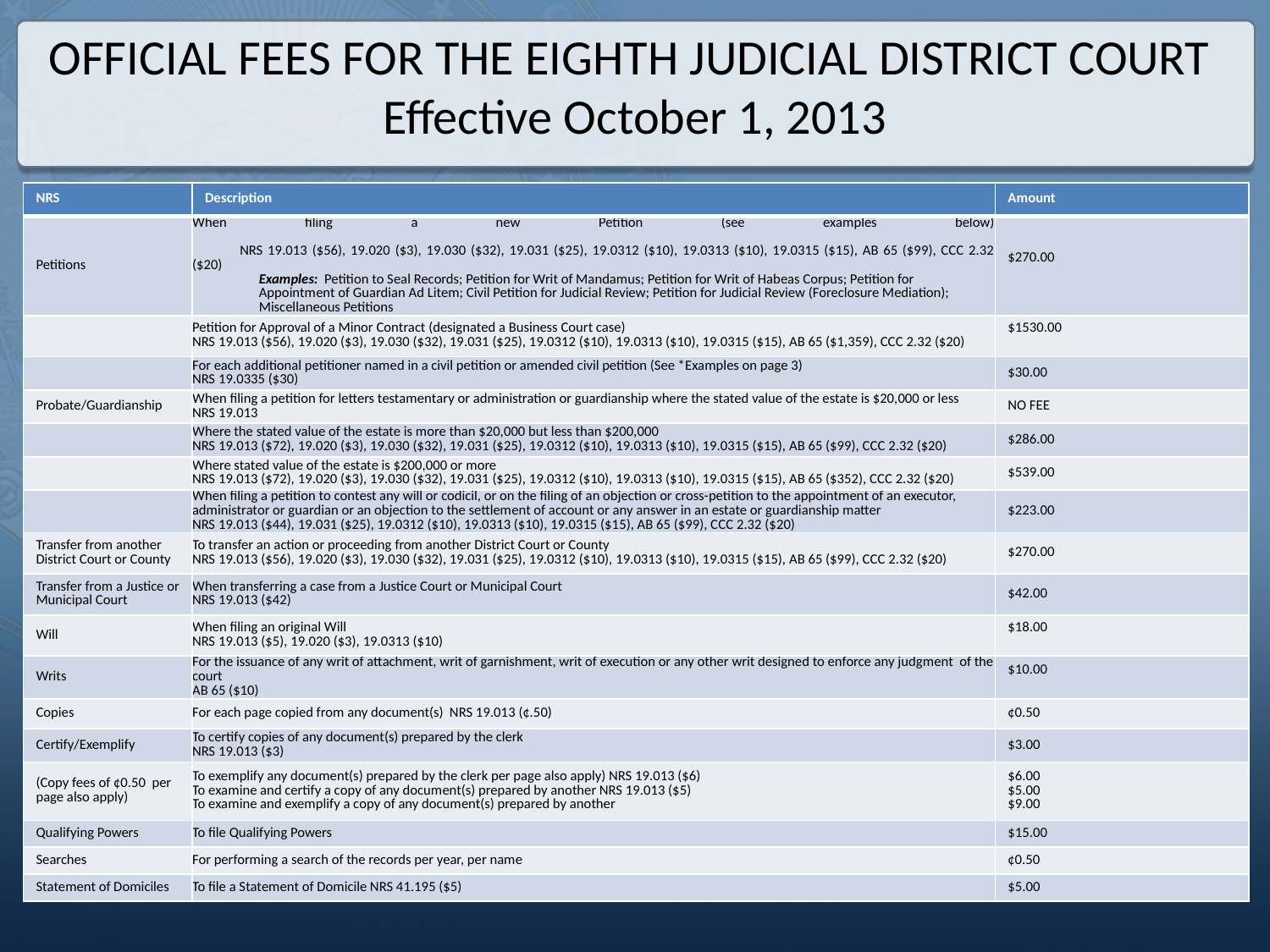

# OFFICIAL FEES FOR THE EIGHTH JUDICIAL DISTRICT COURT Effective October 1, 2013
| NRS | Description | Amount |
| --- | --- | --- |
| Petitions | When filing a new Petition (see examples below) NRS 19.013 ($56), 19.020 ($3), 19.030 ($32), 19.031 ($25), 19.0312 ($10), 19.0313 ($10), 19.0315 ($15), AB 65 ($99), CCC 2.32 ($20) Examples: Petition to Seal Records; Petition for Writ of Mandamus; Petition for Writ of Habeas Corpus; Petition for Appointment of Guardian Ad Litem; Civil Petition for Judicial Review; Petition for Judicial Review (Foreclosure Mediation); Miscellaneous Petitions | $270.00 |
|  | Petition for Approval of a Minor Contract (designated a Business Court case) NRS 19.013 ($56), 19.020 ($3), 19.030 ($32), 19.031 ($25), 19.0312 ($10), 19.0313 ($10), 19.0315 ($15), AB 65 ($1,359), CCC 2.32 ($20) | $1530.00 |
|  | For each additional petitioner named in a civil petition or amended civil petition (See \*Examples on page 3) NRS 19.0335 ($30) | $30.00 |
| Probate/Guardianship | When filing a petition for letters testamentary or administration or guardianship where the stated value of the estate is $20,000 or less NRS 19.013 | NO FEE |
|  | Where the stated value of the estate is more than $20,000 but less than $200,000 NRS 19.013 ($72), 19.020 ($3), 19.030 ($32), 19.031 ($25), 19.0312 ($10), 19.0313 ($10), 19.0315 ($15), AB 65 ($99), CCC 2.32 ($20) | $286.00 |
|  | Where stated value of the estate is $200,000 or more NRS 19.013 ($72), 19.020 ($3), 19.030 ($32), 19.031 ($25), 19.0312 ($10), 19.0313 ($10), 19.0315 ($15), AB 65 ($352), CCC 2.32 ($20) | $539.00 |
|  | When filing a petition to contest any will or codicil, or on the filing of an objection or cross-petition to the appointment of an executor, administrator or guardian or an objection to the settlement of account or any answer in an estate or guardianship matter NRS 19.013 ($44), 19.031 ($25), 19.0312 ($10), 19.0313 ($10), 19.0315 ($15), AB 65 ($99), CCC 2.32 ($20) | $223.00 |
| Transfer from another District Court or County | To transfer an action or proceeding from another District Court or County NRS 19.013 ($56), 19.020 ($3), 19.030 ($32), 19.031 ($25), 19.0312 ($10), 19.0313 ($10), 19.0315 ($15), AB 65 ($99), CCC 2.32 ($20) | $270.00 |
| Transfer from a Justice or Municipal Court | When transferring a case from a Justice Court or Municipal Court NRS 19.013 ($42) | $42.00 |
| Will | When filing an original Will NRS 19.013 ($5), 19.020 ($3), 19.0313 ($10) | $18.00 |
| Writs | For the issuance of any writ of attachment, writ of garnishment, writ of execution or any other writ designed to enforce any judgment of the court AB 65 ($10) | $10.00 |
| Copies | For each page copied from any document(s) NRS 19.013 (¢.50) | ¢0.50 |
| Certify/Exemplify | To certify copies of any document(s) prepared by the clerk NRS 19.013 ($3) | $3.00 |
| (Copy fees of ¢0.50 per page also apply) | To exemplify any document(s) prepared by the clerk per page also apply) NRS 19.013 ($6) To examine and certify a copy of any document(s) prepared by another NRS 19.013 ($5) To examine and exemplify a copy of any document(s) prepared by another | $6.00 $5.00 $9.00 |
| Qualifying Powers | To file Qualifying Powers | $15.00 |
| Searches | For performing a search of the records per year, per name | ¢0.50 |
| Statement of Domiciles | To file a Statement of Domicile NRS 41.195 ($5) | $5.00 |